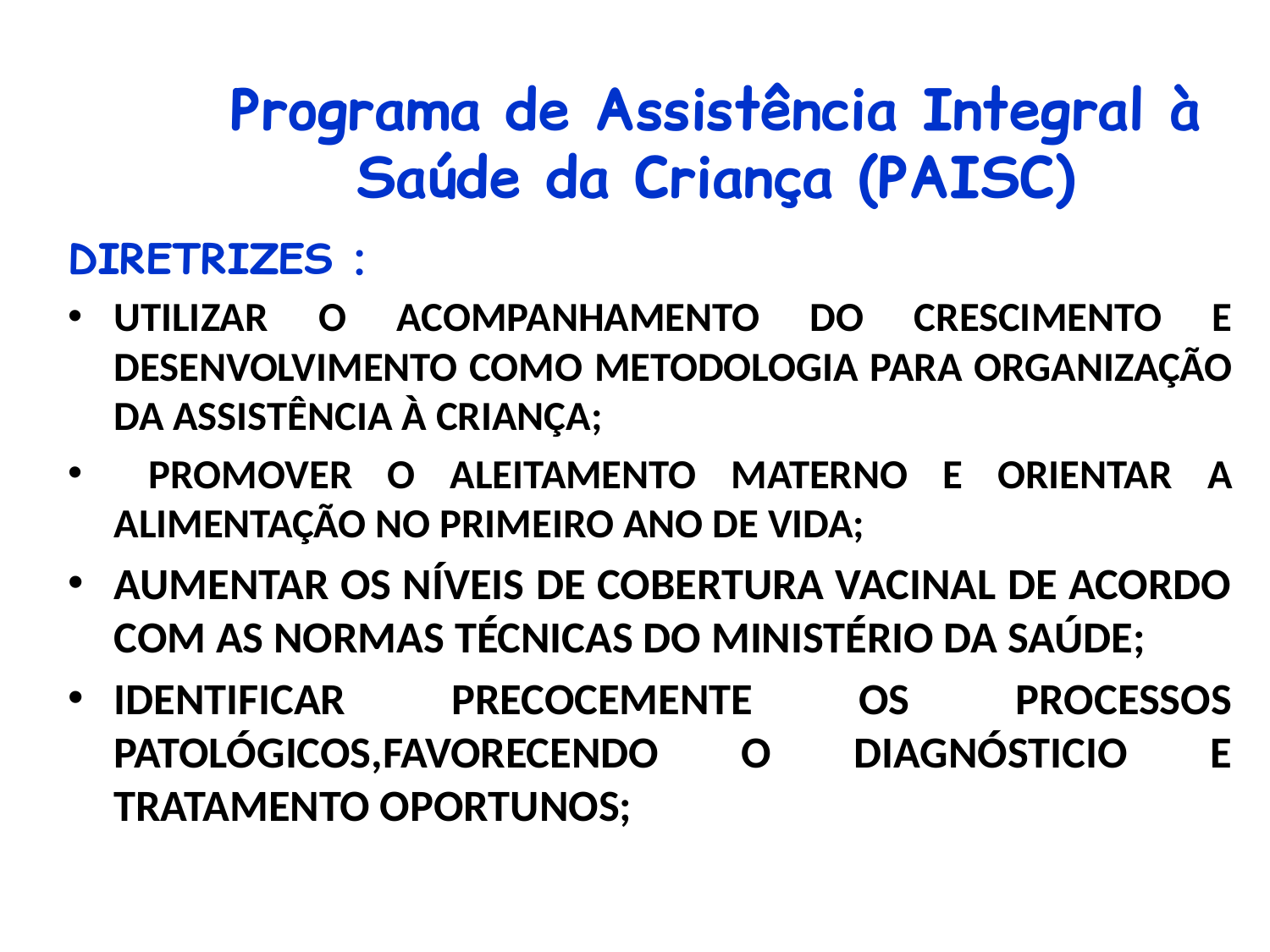

# Programa de Assistência Integral à Saúde da Criança (PAISC)
DIRETRIZES :
UTILIZAR O ACOMPANHAMENTO DO CRESCIMENTO E DESENVOLVIMENTO COMO METODOLOGIA PARA ORGANIZAÇÃO DA ASSISTÊNCIA À CRIANÇA;
 PROMOVER O ALEITAMENTO MATERNO E ORIENTAR A ALIMENTAÇÃO NO PRIMEIRO ANO DE VIDA;
AUMENTAR OS NÍVEIS DE COBERTURA VACINAL DE ACORDO COM AS NORMAS TÉCNICAS DO MINISTÉRIO DA SAÚDE;
IDENTIFICAR PRECOCEMENTE OS PROCESSOS PATOLÓGICOS,FAVORECENDO O DIAGNÓSTICIO E TRATAMENTO OPORTUNOS;